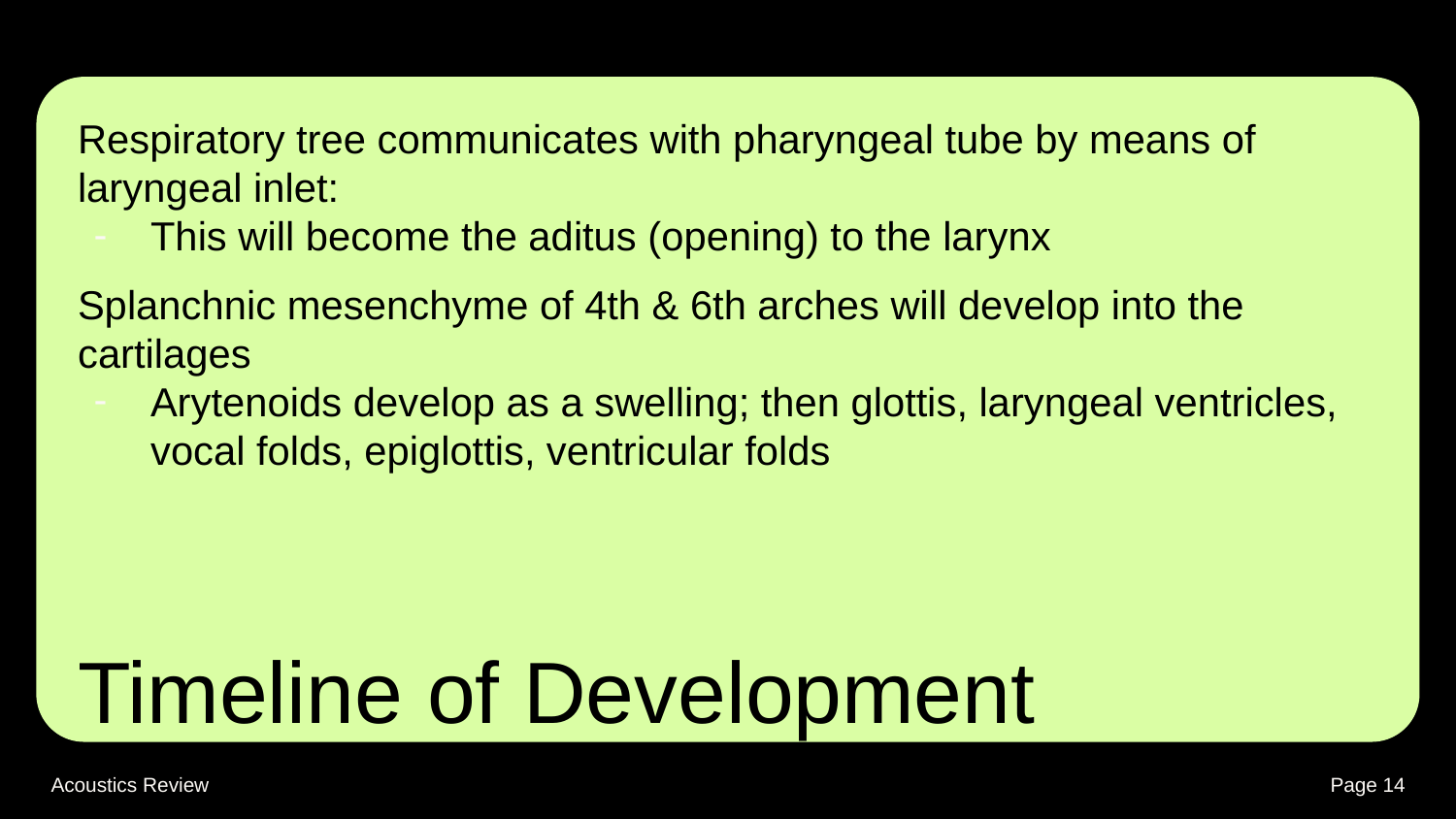

Respiratory tree communicates with pharyngeal tube by means of laryngeal inlet:
This will become the aditus (opening) to the larynx
Splanchnic mesenchyme of 4th & 6th arches will develop into the  cartilages
Arytenoids develop as a swelling; then glottis, laryngeal ventricles, vocal folds, epiglottis, ventricular folds
# Timeline of Development
Acoustics Review
Page #
14